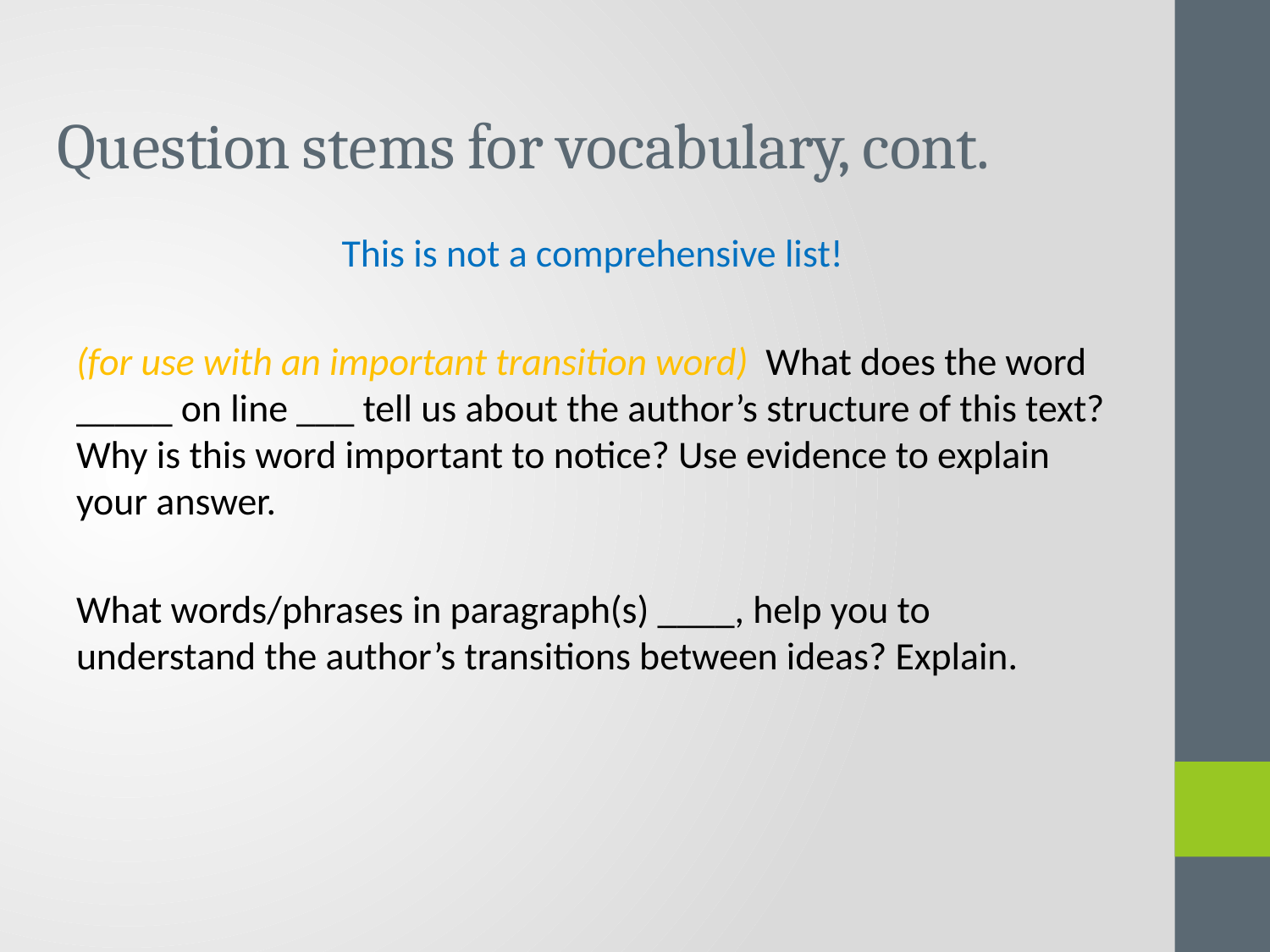

# Question stems for vocabulary, cont.
This is not a comprehensive list!

(for use with an important transition word)  What does the word _____ on line ___ tell us about the author’s structure of this text? Why is this word important to notice? Use evidence to explain your answer.

What words/phrases in paragraph(s) ____, help you to understand the author’s transitions between ideas? Explain.